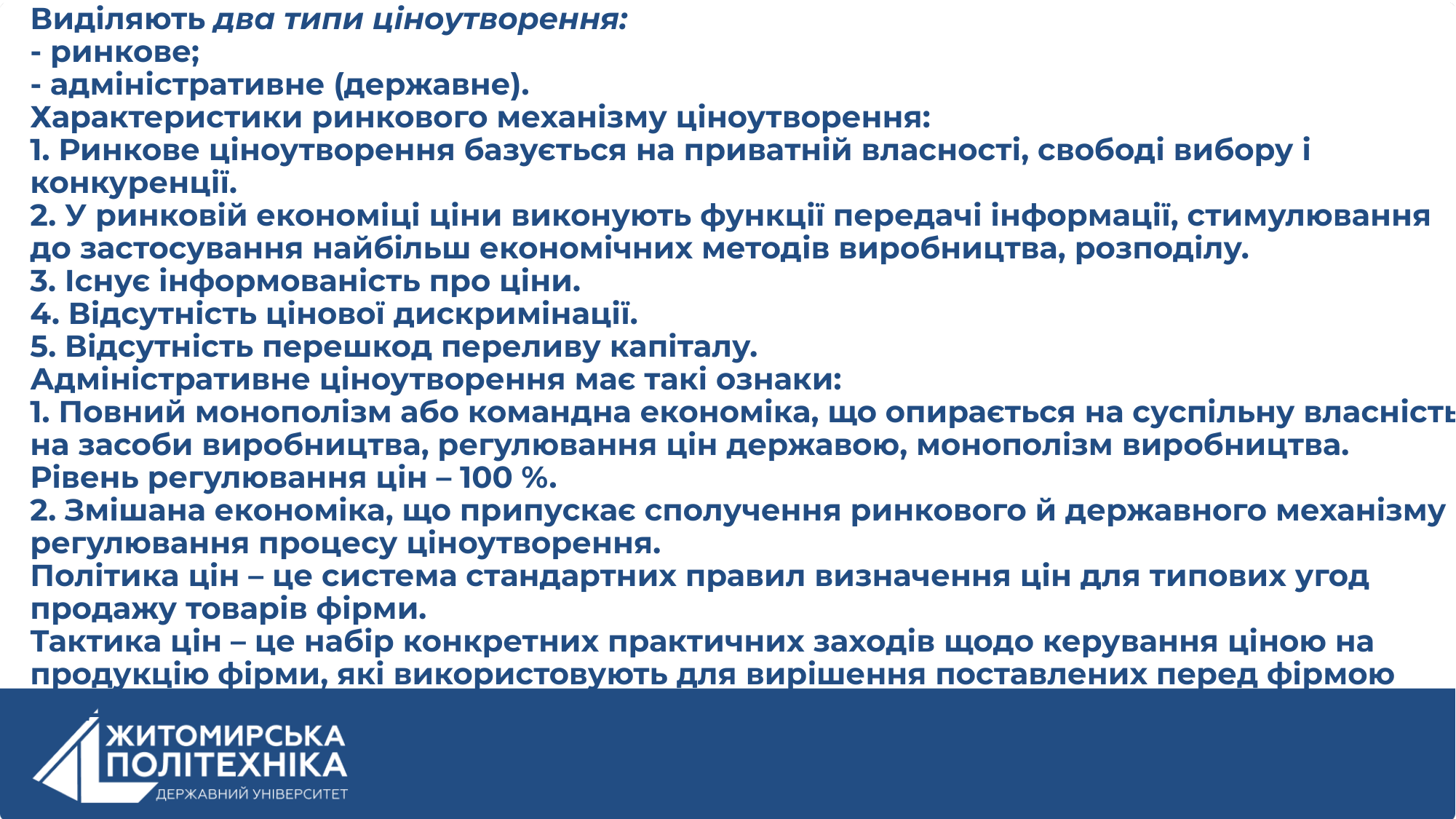

Виділяють два типи ціноутворення:
- ринкове;
- адміністративне (державне).
Характеристики ринкового механізму ціноутворення:
1. Ринкове ціноутворення базується на приватній власності, свободі вибору і конкуренції.
2. У ринковій економіці ціни виконують функції передачі інформації, стимулювання до застосування найбільш економічних методів виробництва, розподілу.
3. Існує інформованість про ціни.
4. Відсутність цінової дискримінації.
5. Відсутність перешкод переливу капіталу.
Адміністративне ціноутворення має такі ознаки:
1. Повний монополізм або командна економіка, що опирається на суспільну власність на засоби виробництва, регулювання цін державою, монополізм виробництва. Рівень регулювання цін – 100 %.
2. Змішана економіка, що припускає сполучення ринкового й державного механізму регулювання процесу ціноутворення.
Політика цін – це система стандартних правил визначення цін для типових угод продажу товарів фірми.
Тактика цін – це набір конкретних практичних заходів щодо керування ціною на продукцію фірми, які використовують для вирішення поставлених перед фірмою завдань.